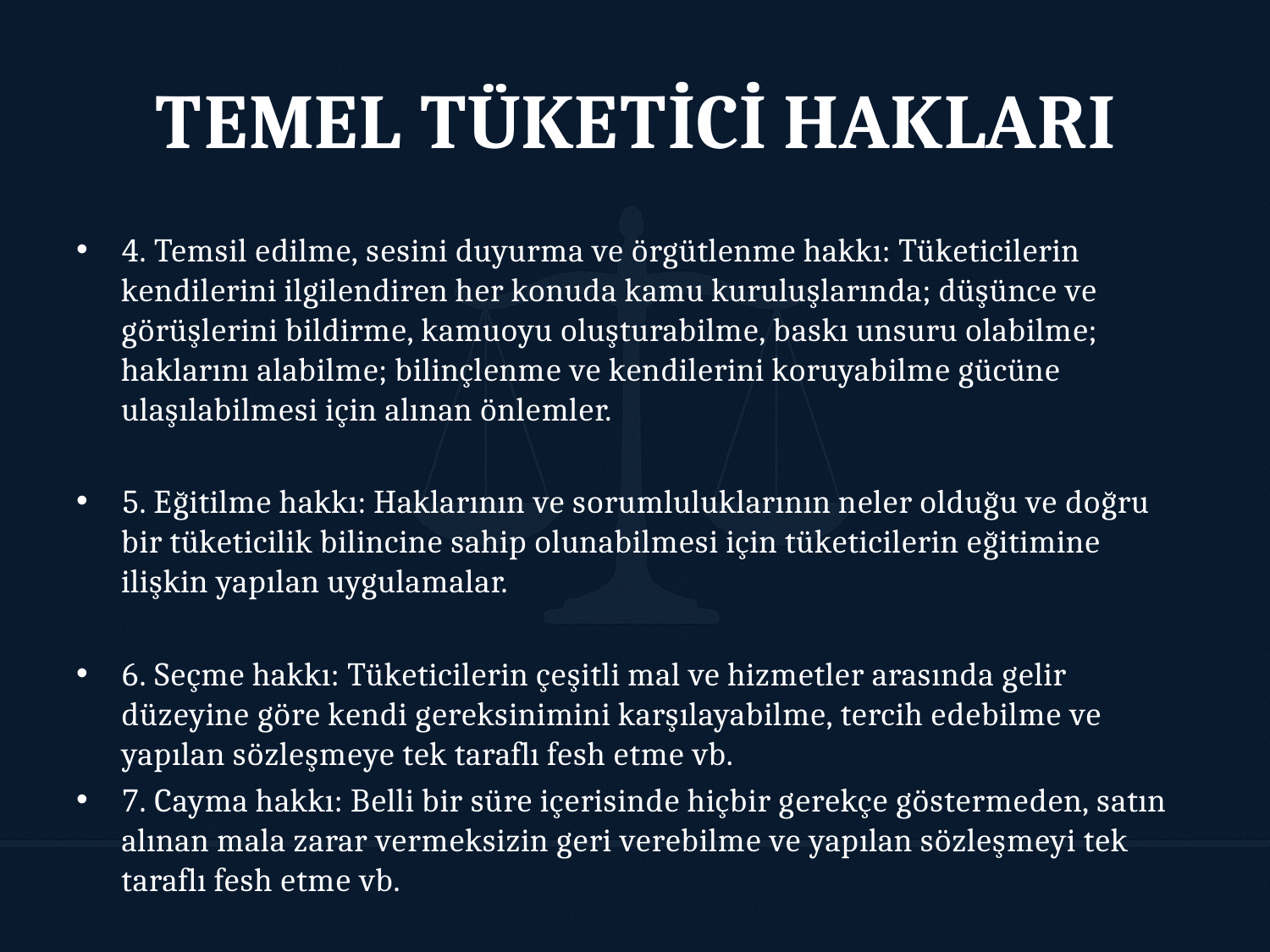

# TEMEL TÜKETİCİ HAKLARI
4. Temsil edilme, sesini duyurma ve örgütlenme hakkı: Tüketicilerin kendilerini ilgilendiren her konuda kamu kuruluşlarında; düşünce ve görüşlerini bildirme, kamuoyu oluşturabilme, baskı unsuru olabilme; haklarını alabilme; bilinçlenme ve kendilerini koruyabilme gücüne ulaşılabilmesi için alınan önlemler.

5. Eğitilme hakkı: Haklarının ve sorumluluklarının neler olduğu ve doğru bir tüketicilik bilincine sahip olunabilmesi için tüketicilerin eğitimine ilişkin yapılan uygulamalar.

6. Seçme hakkı: Tüketicilerin çeşitli mal ve hizmetler arasında gelir düzeyine göre kendi gereksinimini karşılayabilme, tercih edebilme ve yapılan sözleşmeye tek taraflı fesh etme vb.
7. Cayma hakkı: Belli bir süre içerisinde hiçbir gerekçe göstermeden, satın alınan mala zarar vermeksizin geri verebilme ve yapılan sözleşmeyi tek taraflı fesh etme vb.